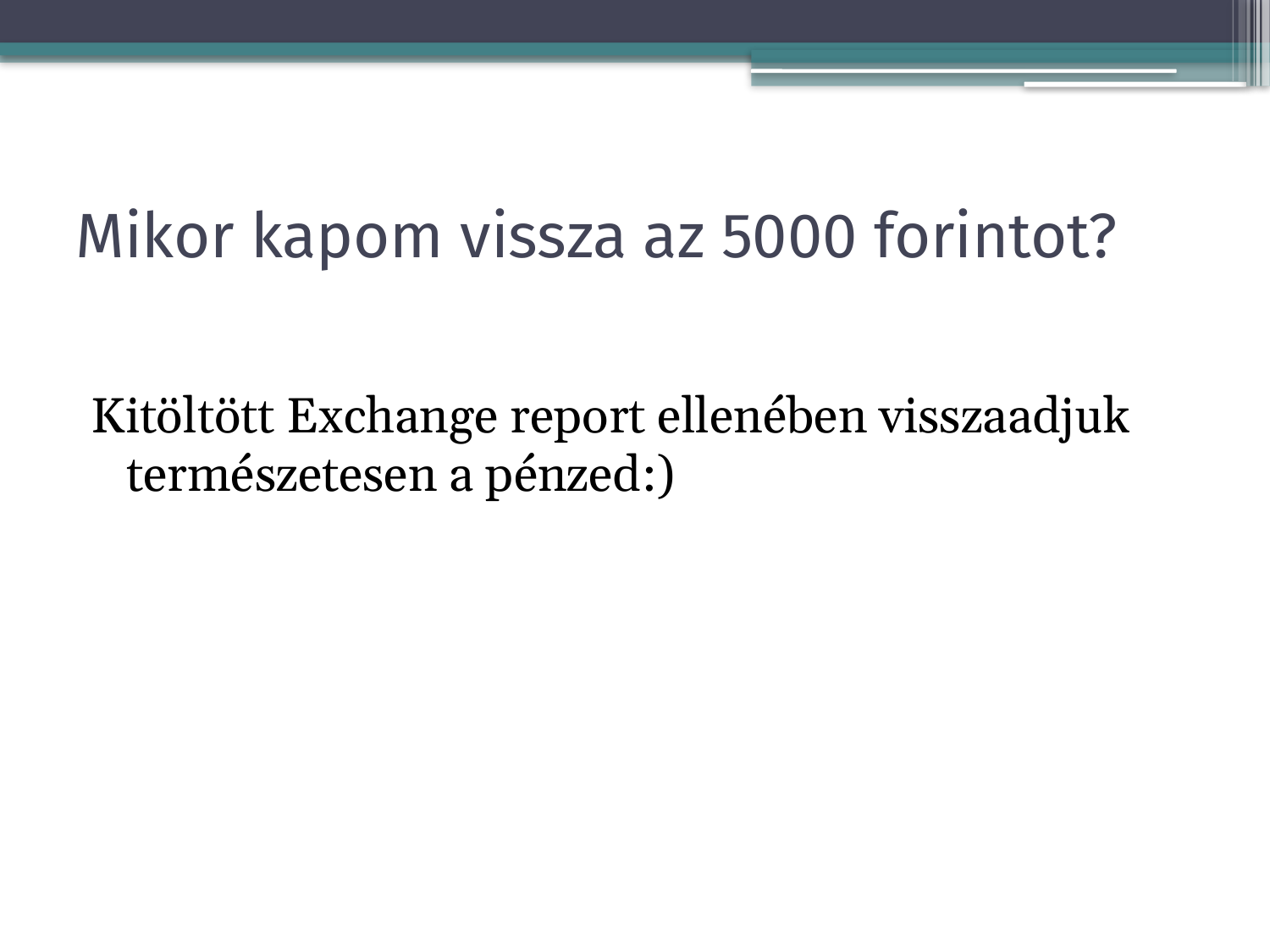

# Mikor kapom vissza az 5000 forintot?

Kitöltött Exchange report ellenében visszaadjuk természetesen a pénzed:)